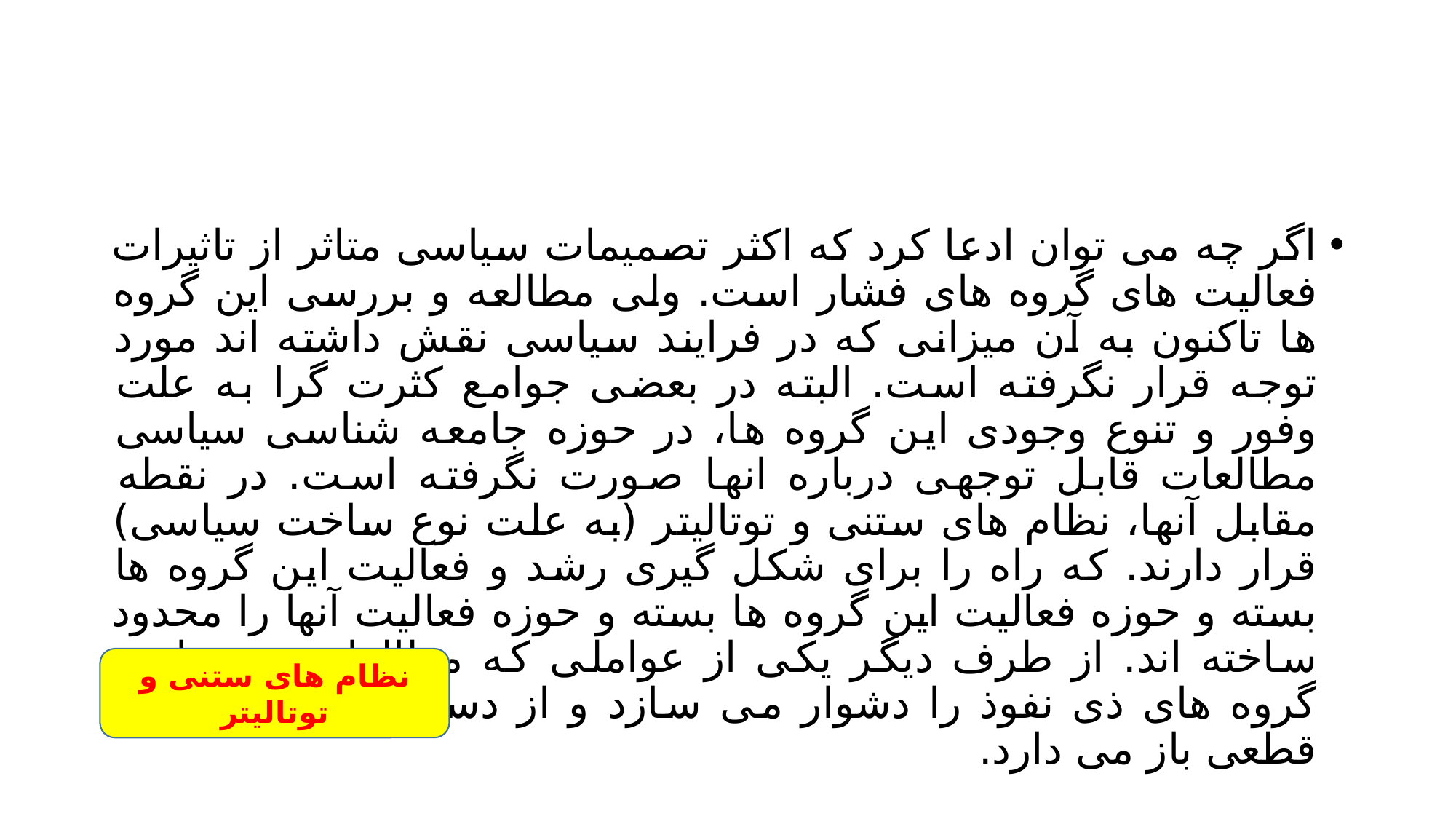

#
اگر چه می توان ادعا کرد که اکثر تصمیمات سیاسی متاثر از تاثیرات فعالیت های گروه های فشار است. ولی مطالعه و بررسی این گروه ها تاکنون به آن میزانی که در فرایند سیاسی نقش داشته اند مورد توجه قرار نگرفته است. البته در بعضی جوامع کثرت گرا به علت وفور و تنوع وجودی این گروه ها، در حوزه جامعه شناسی سیاسی مطالعات قابل توجهی درباره انها صورت نگرفته است. در نقطه مقابل آنها، نظام های ستنی و توتالیتر (به علت نوع ساخت سیاسی) قرار دارند. که راه را برای شکل گیری رشد و فعالیت این گروه ها بسته و حوزه فعالیت این گروه ها بسته و حوزه فعالیت آنها را محدود ساخته اند. از طرف دیگر یکی از عواملی که مطالعات مربوط به گروه های ذی نفوذ را دشوار می سازد و از دستیابی به یک نتیجه قطعی باز می دارد.
نظام های ستنی و توتالیتر